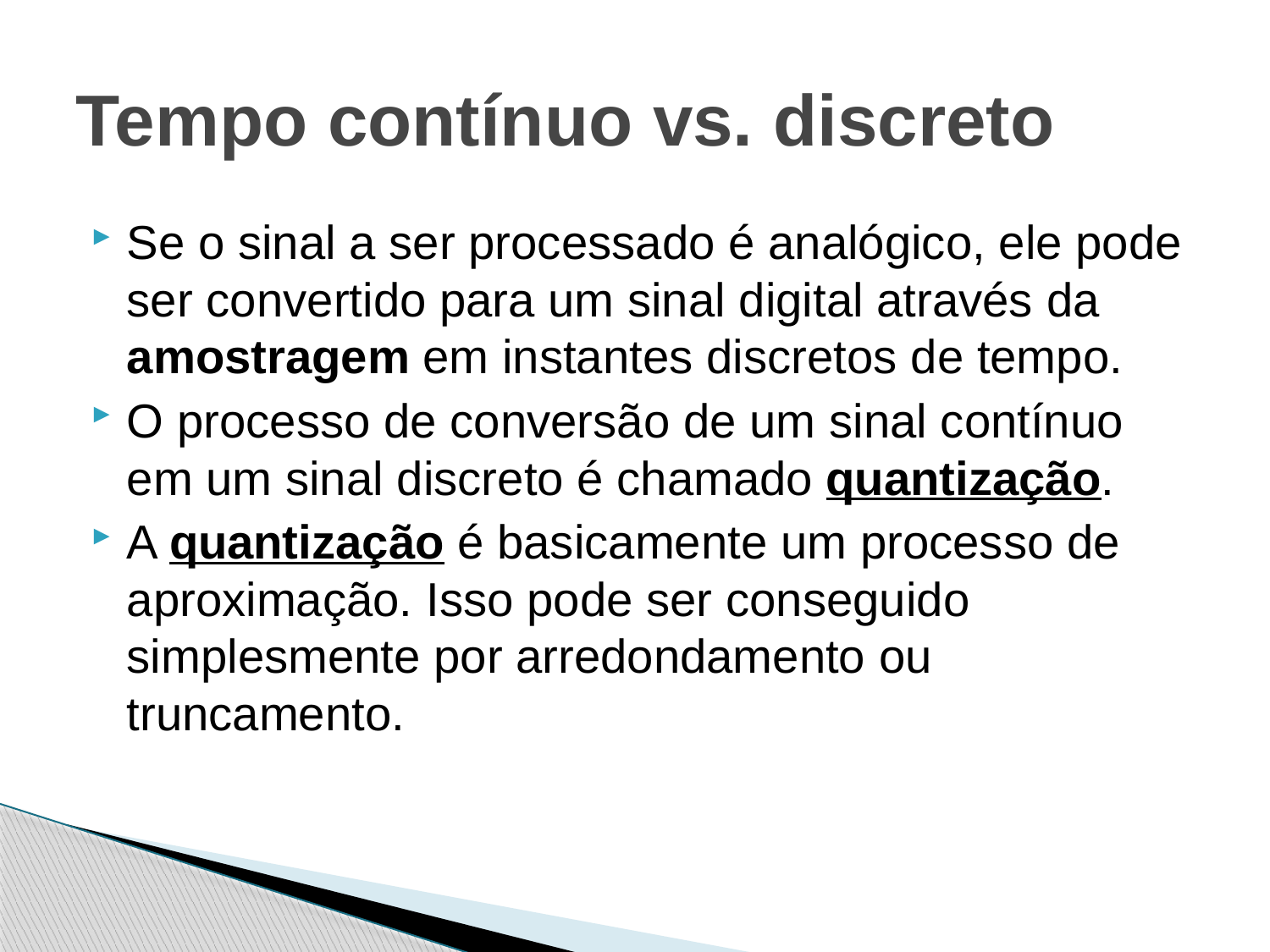

# Tempo contínuo vs. discreto
Se o sinal a ser processado é analógico, ele pode ser convertido para um sinal digital através da amostragem em instantes discretos de tempo.
O processo de conversão de um sinal contínuo em um sinal discreto é chamado quantização.
A quantização é basicamente um processo de aproximação. Isso pode ser conseguido simplesmente por arredondamento ou truncamento.